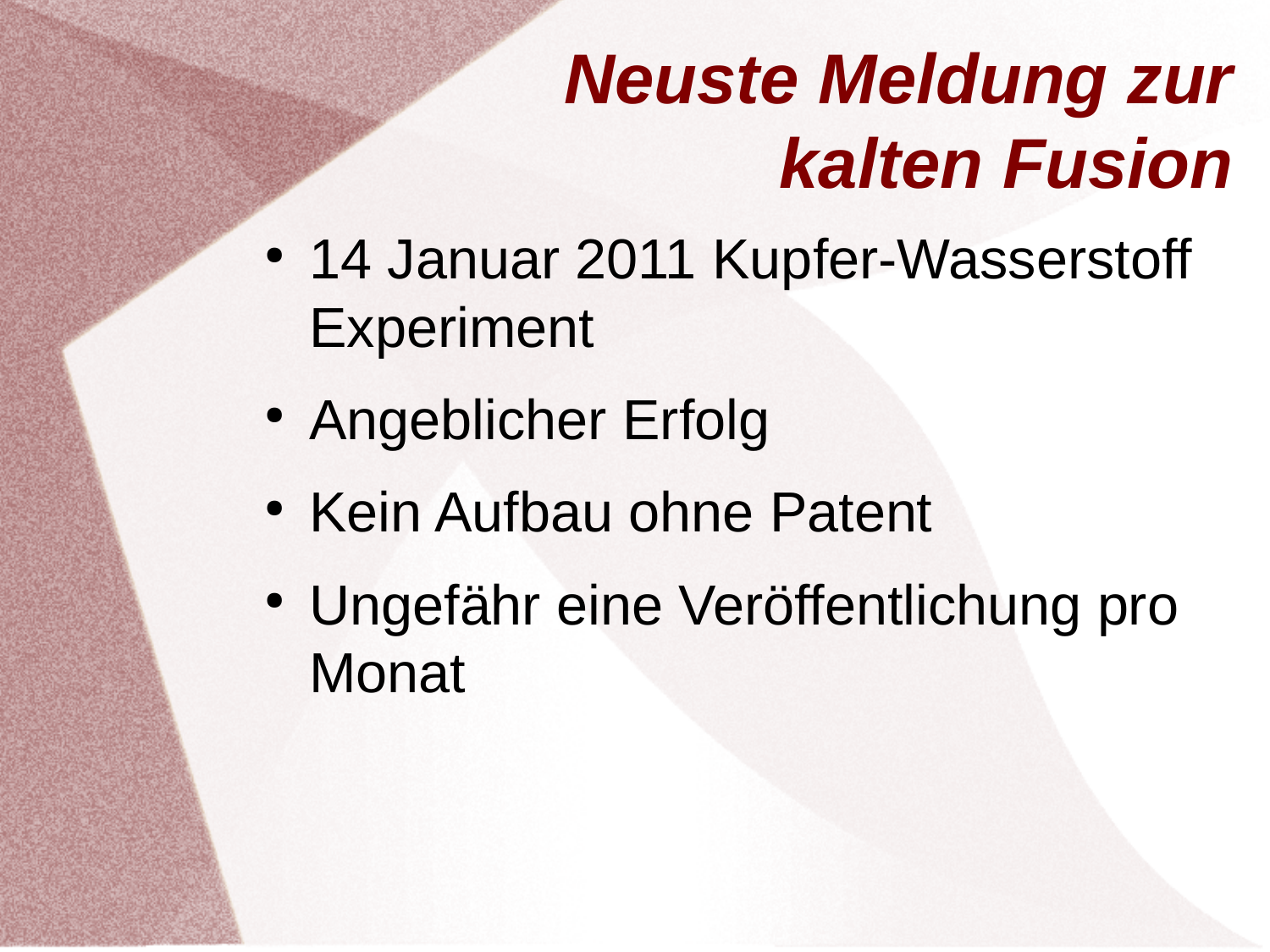

# Neuste Meldung zur kalten Fusion
14 Januar 2011 Kupfer-Wasserstoff Experiment
Angeblicher Erfolg
Kein Aufbau ohne Patent
Ungefähr eine Veröffentlichung pro Monat